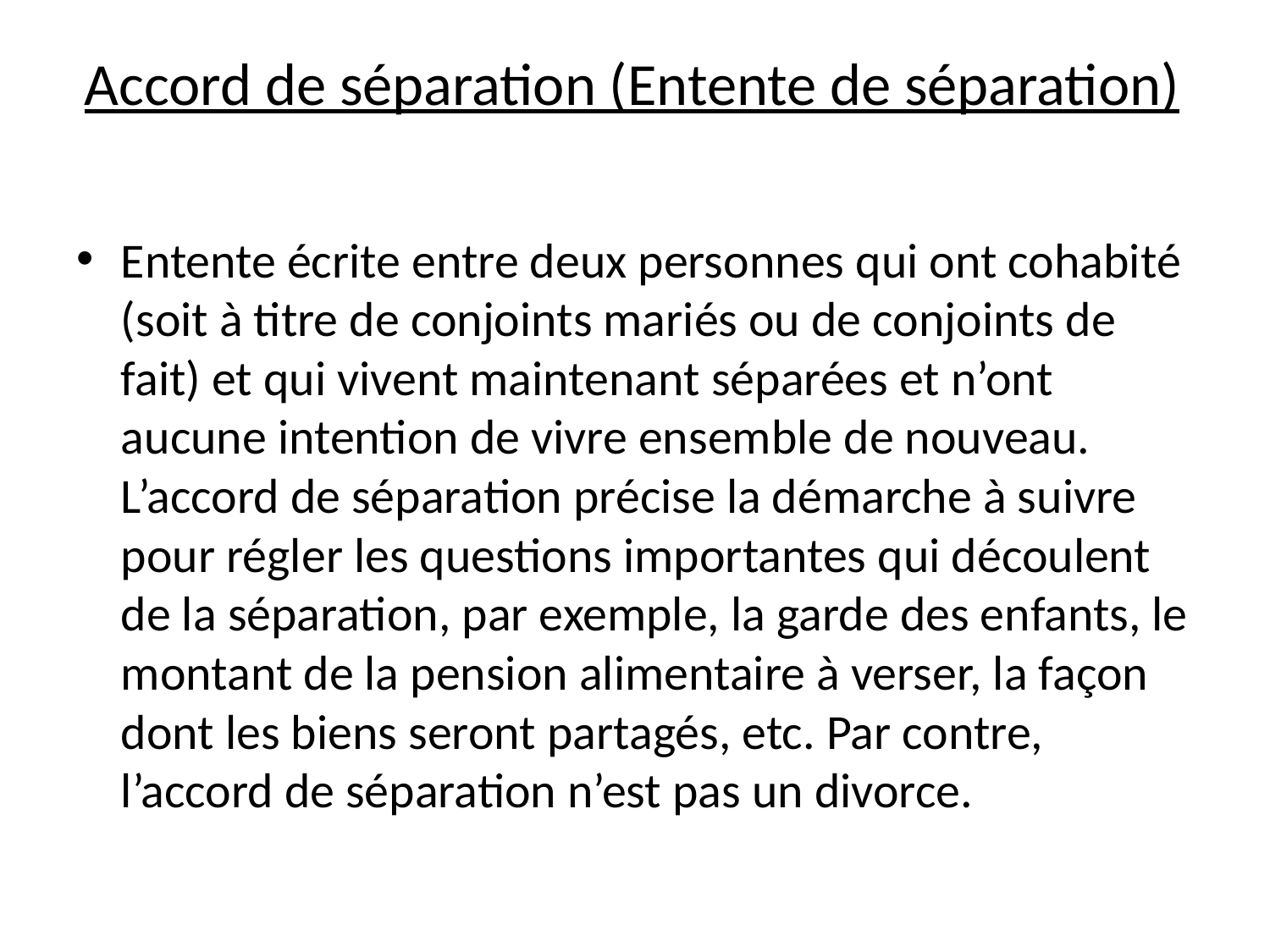

# Accord de séparation (Entente de séparation)
Entente écrite entre deux personnes qui ont cohabité (soit à titre de conjoints mariés ou de conjoints de fait) et qui vivent maintenant séparées et n’ont aucune intention de vivre ensemble de nouveau. L’accord de séparation précise la démarche à suivre pour régler les questions importantes qui découlent de la séparation, par exemple, la garde des enfants, le montant de la pension alimentaire à verser, la façon dont les biens seront partagés, etc. Par contre, l’accord de séparation n’est pas un divorce.